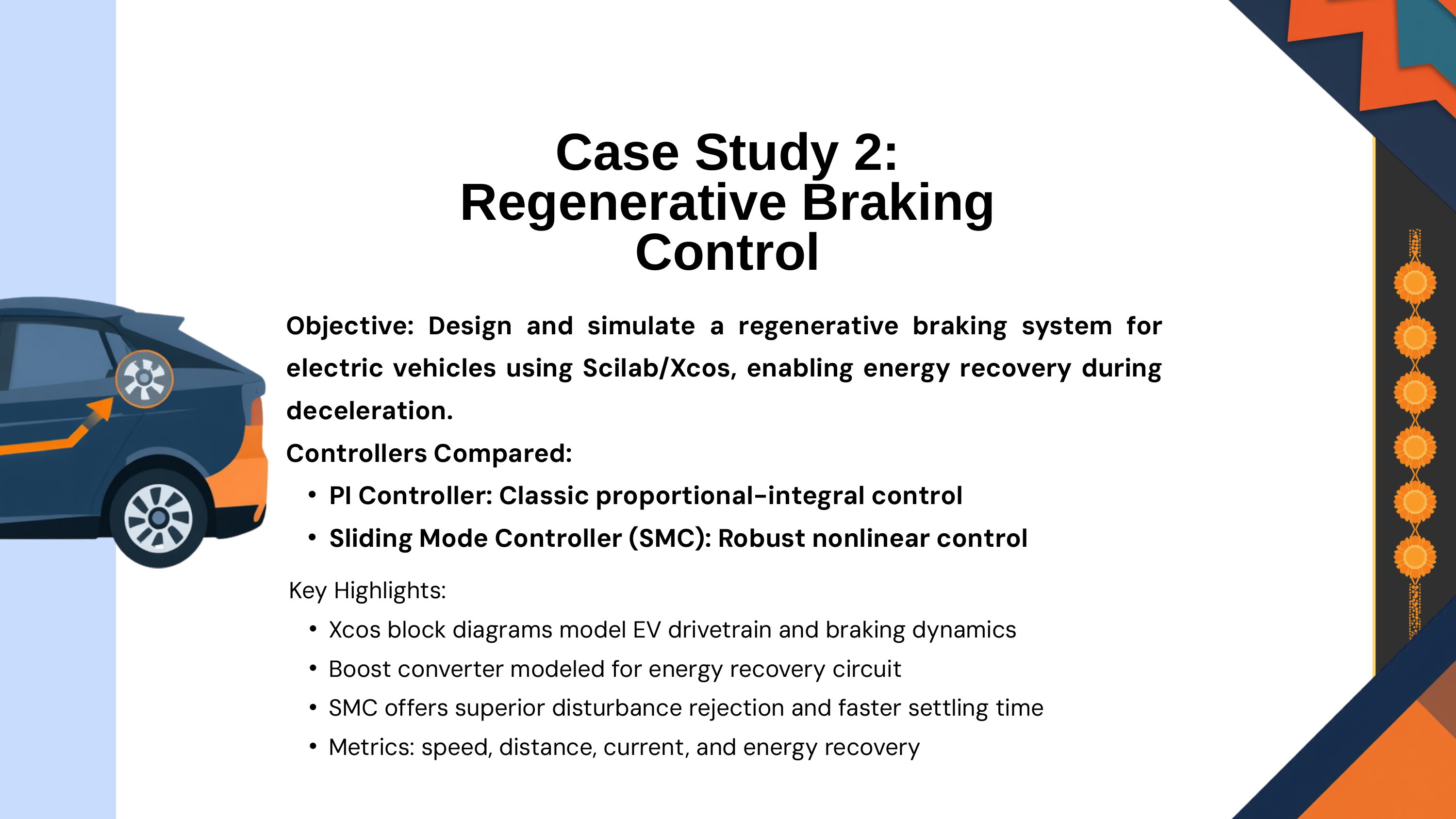

Case Study 2: Regenerative Braking Control

Objective: Design and simulate a regenerative braking system for electric vehicles using Scilab/Xcos, enabling energy recovery during deceleration.
Controllers Compared:
PI Controller: Classic proportional-integral control
Sliding Mode Controller (SMC): Robust nonlinear control

Key Highlights:
Xcos block diagrams model EV drivetrain and braking dynamics
Boost converter modeled for energy recovery circuit
SMC offers superior disturbance rejection and faster settling time
Metrics: speed, distance, current, and energy recovery